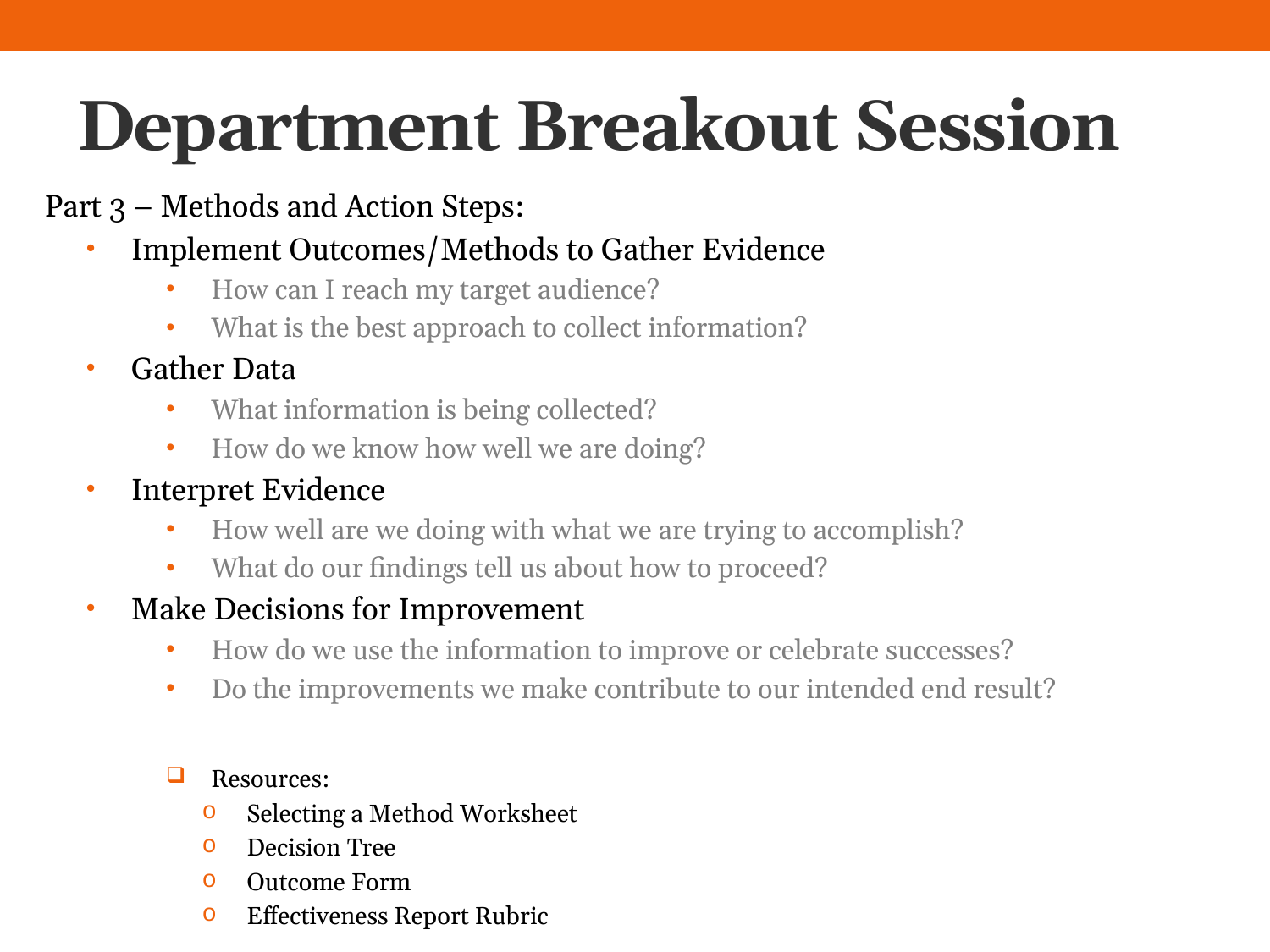

# Department Breakout Session
Part 3 – Methods and Action Steps:
Implement Outcomes/Methods to Gather Evidence
How can I reach my target audience?
What is the best approach to collect information?
Gather Data
What information is being collected?
How do we know how well we are doing?
Interpret Evidence
How well are we doing with what we are trying to accomplish?
What do our findings tell us about how to proceed?
Make Decisions for Improvement
How do we use the information to improve or celebrate successes?
Do the improvements we make contribute to our intended end result?

Resources:
Selecting a Method Worksheet
Decision Tree
Outcome Form
Effectiveness Report Rubric